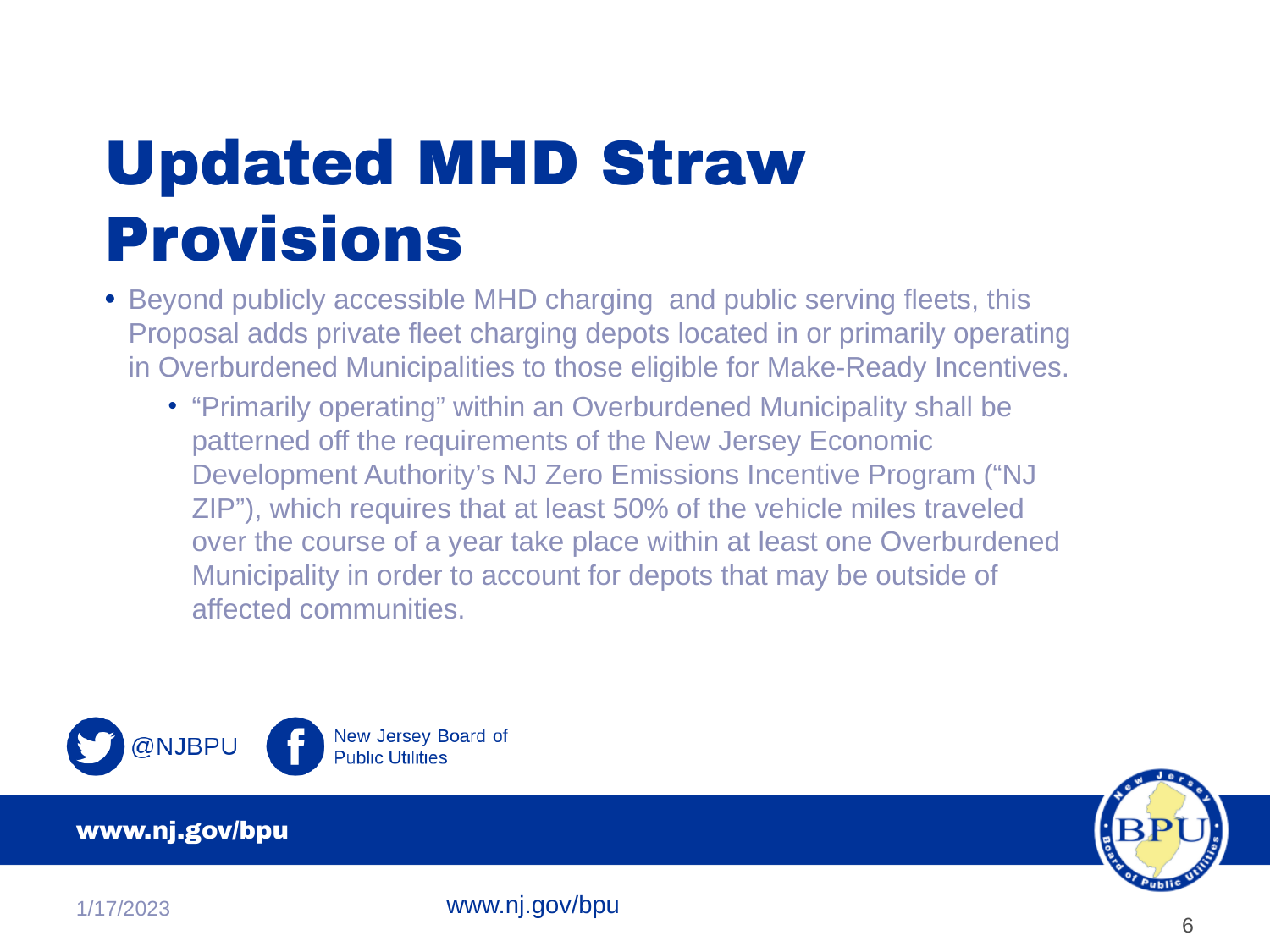

# Updated MHD Straw Provisions
Beyond publicly accessible MHD charging  and public serving fleets, this Proposal adds private fleet charging depots located in or primarily operating in Overburdened Municipalities to those eligible for Make-Ready Incentives.
“Primarily operating” within an Overburdened Municipality shall be patterned off the requirements of the New Jersey Economic Development Authority’s NJ Zero Emissions Incentive Program (“NJ ZIP”), which requires that at least 50% of the vehicle miles traveled over the course of a year take place within at least one Overburdened Municipality in order to account for depots that may be outside of affected communities.

1/17/2023
www.nj.gov/bpu
6